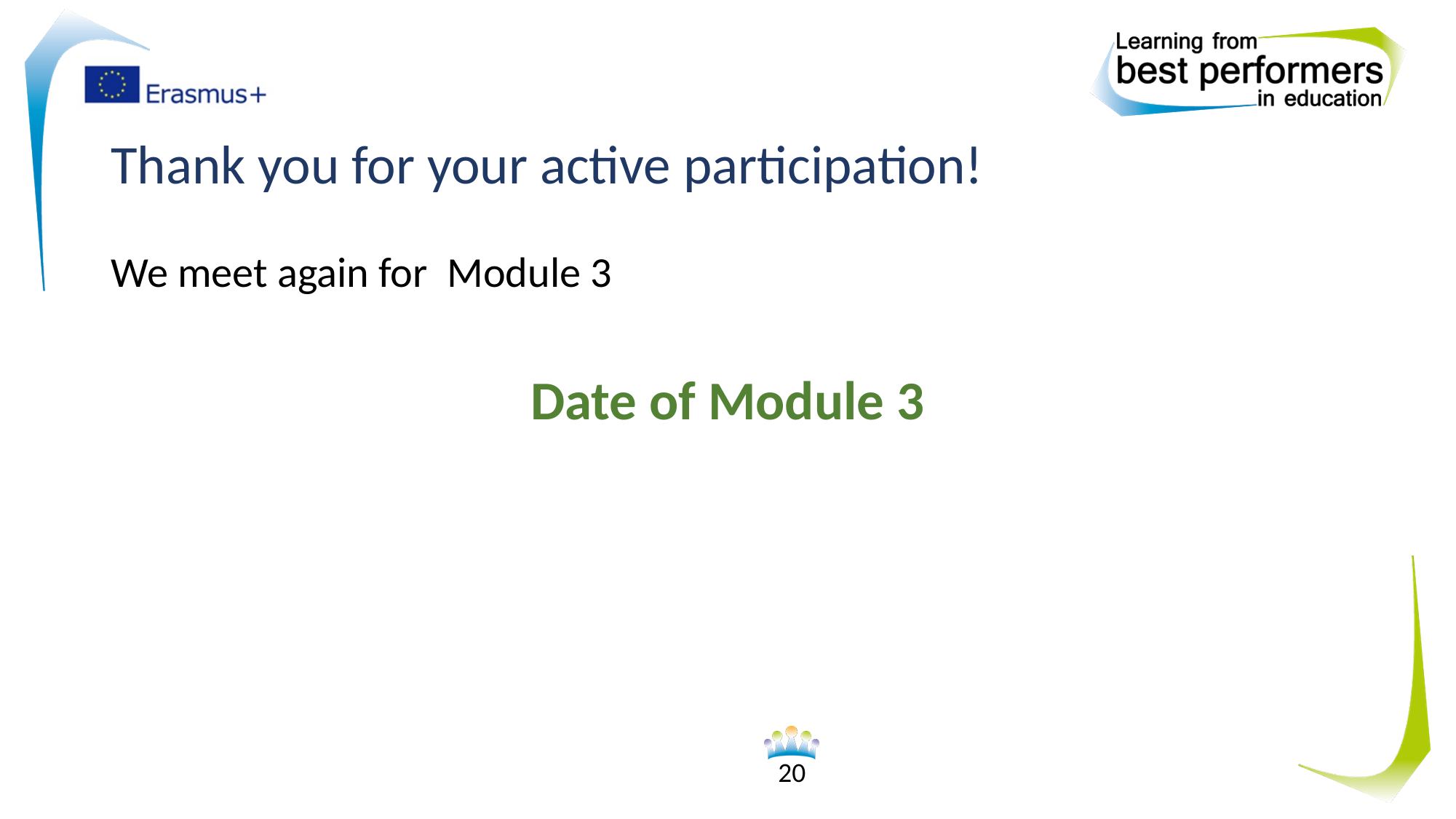

# Thank you for your active participation!
We meet again for  Module 3

Date of Module 3
20